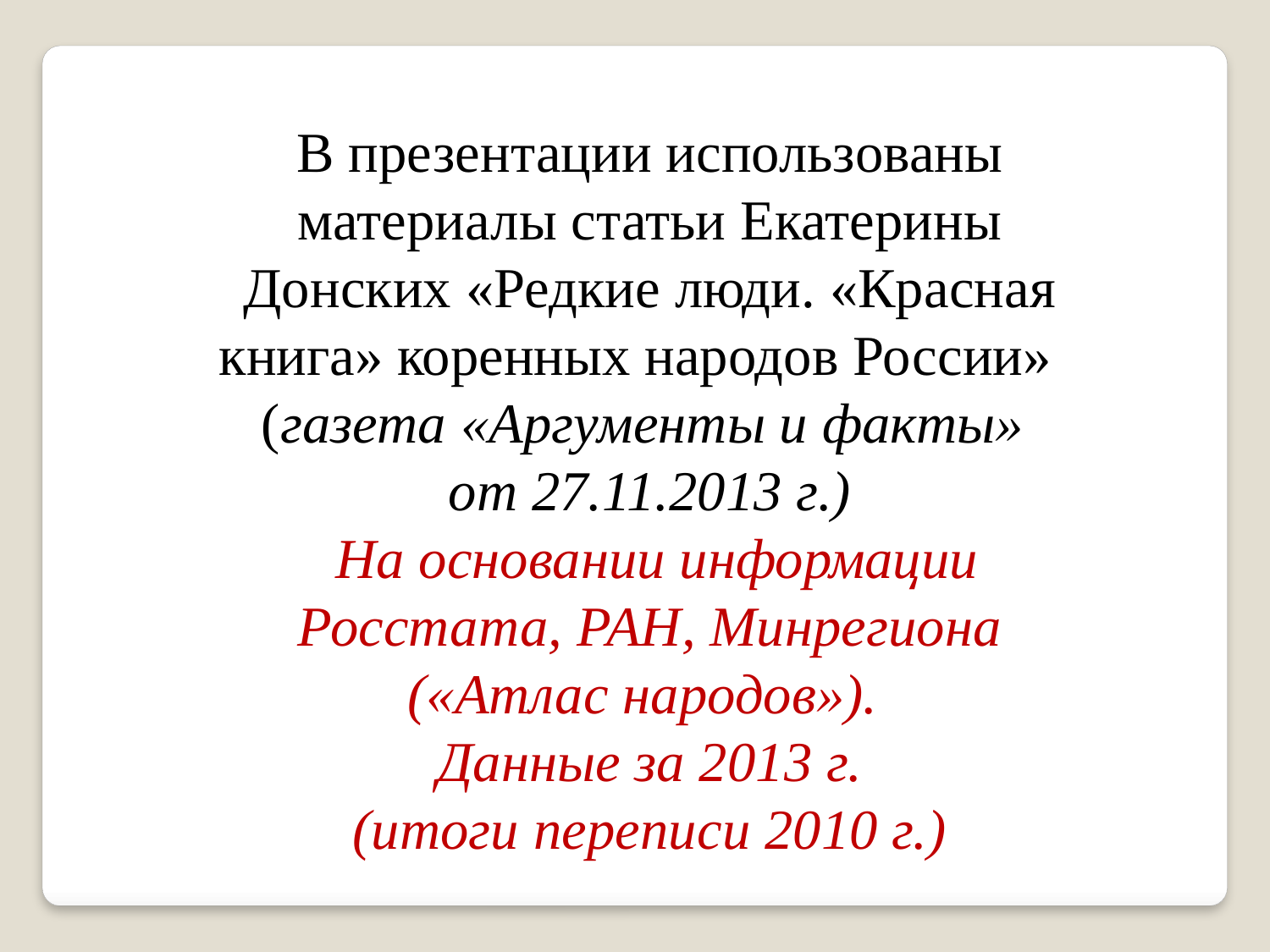

В презентации использованы материалы статьи Екатерины Донских «Редкие люди. «Красная книга» коренных народов России»   (газета «Аргументы и факты»
от 27.11.2013 г.)
 На основании информации Росстата, РАН, Минрегиона («Атлас народов»).
Данные за 2013 г.
(итоги переписи 2010 г.)